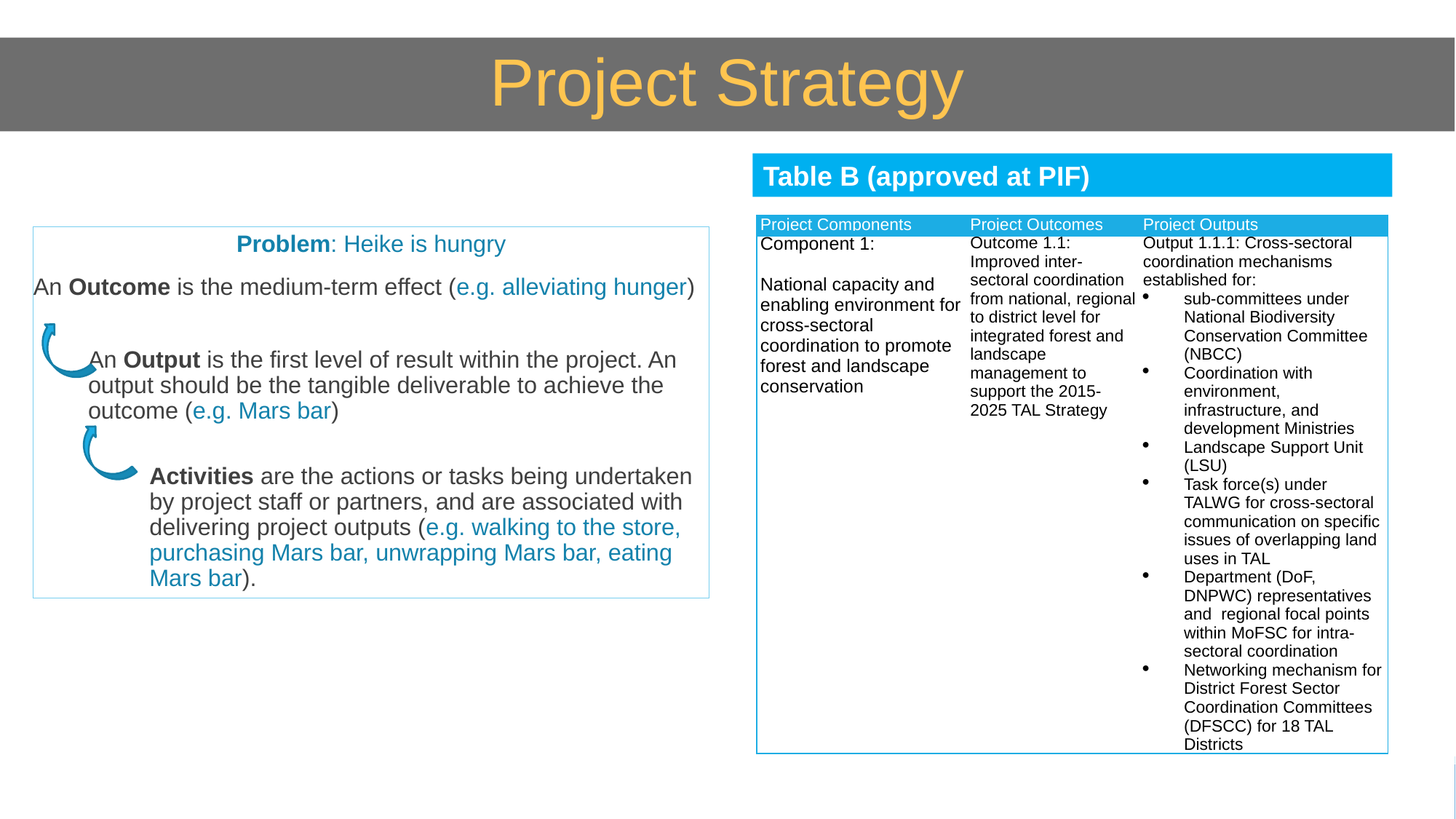

Project Strategy
Table B (approved at PIF)
| Project Components | Project Outcomes | Project Outputs |
| --- | --- | --- |
| Component 1:   National capacity and enabling environment for cross-sectoral coordination to promote forest and landscape conservation | Outcome 1.1: Improved inter-sectoral coordination from national, regional to district level for integrated forest and landscape management to support the 2015-2025 TAL Strategy | Output 1.1.1: Cross-sectoral coordination mechanisms established for: sub-committees under National Biodiversity Conservation Committee (NBCC) Coordination with environment, infrastructure, and development Ministries Landscape Support Unit (LSU) Task force(s) under TALWG for cross-sectoral communication on specific issues of overlapping land uses in TAL Department (DoF, DNPWC) representatives and regional focal points within MoFSC for intra-sectoral coordination Networking mechanism for District Forest Sector Coordination Committees (DFSCC) for 18 TAL Districts |
Problem: Heike is hungry
An Outcome is the medium-term effect (e.g. alleviating hunger)

An Output is the first level of result within the project. An output should be the tangible deliverable to achieve the outcome (e.g. Mars bar)

Activities are the actions or tasks being undertaken by project staff or partners, and are associated with delivering project outputs (e.g. walking to the store, purchasing Mars bar, unwrapping Mars bar, eating Mars bar).